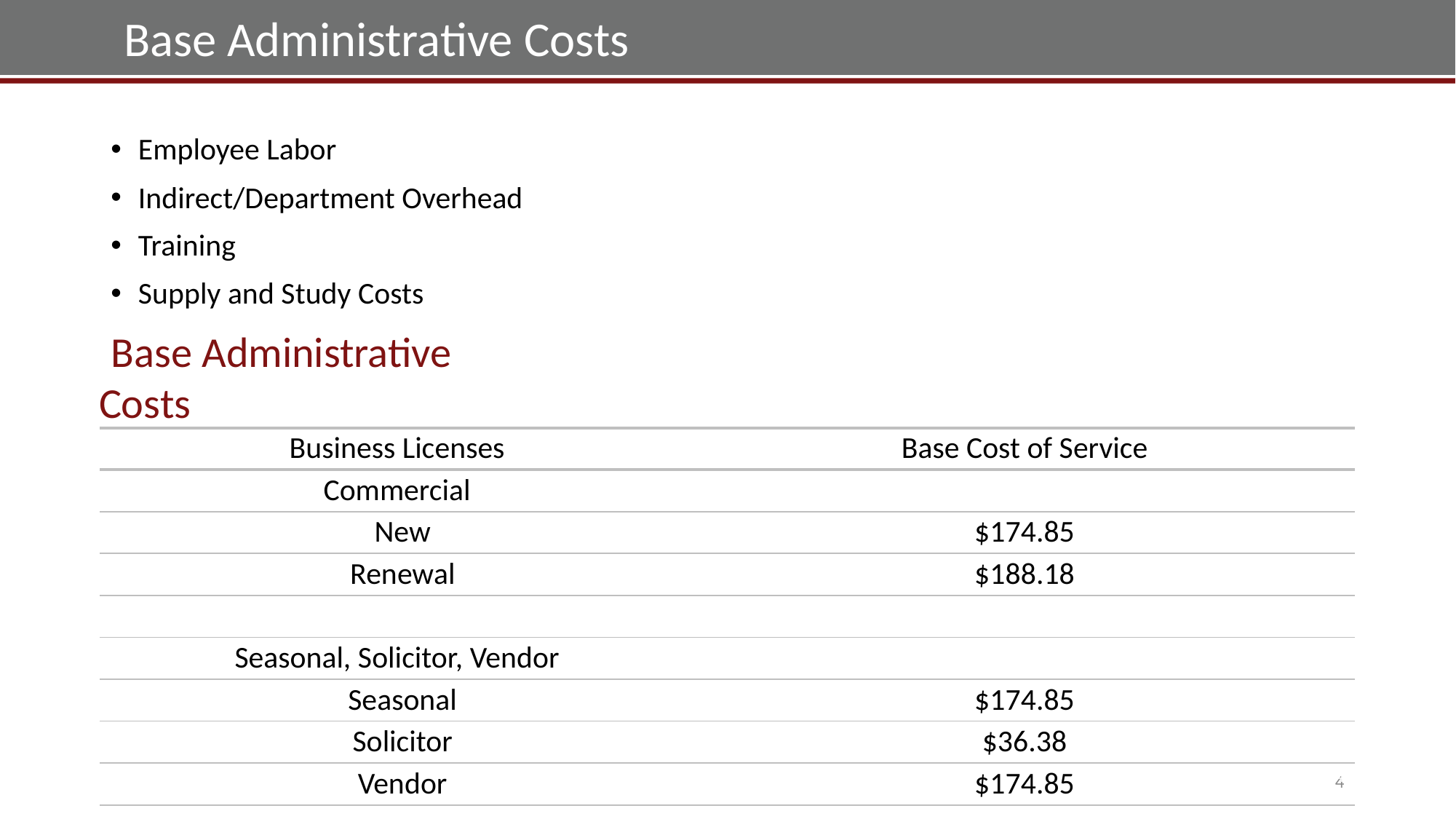

Base Administrative Costs
Employee Labor
Indirect/Department Overhead
Training
Supply and Study Costs
Base Administrative Costs
| Business Licenses | Base Cost of Service |
| --- | --- |
| Commercial |  |
| New | $174.85 |
| Renewal | $188.18 |
|  |  |
| Seasonal, Solicitor, Vendor |  |
| Seasonal | $174.85 |
| Solicitor | $36.38 |
| Vendor | $174.85 |
4